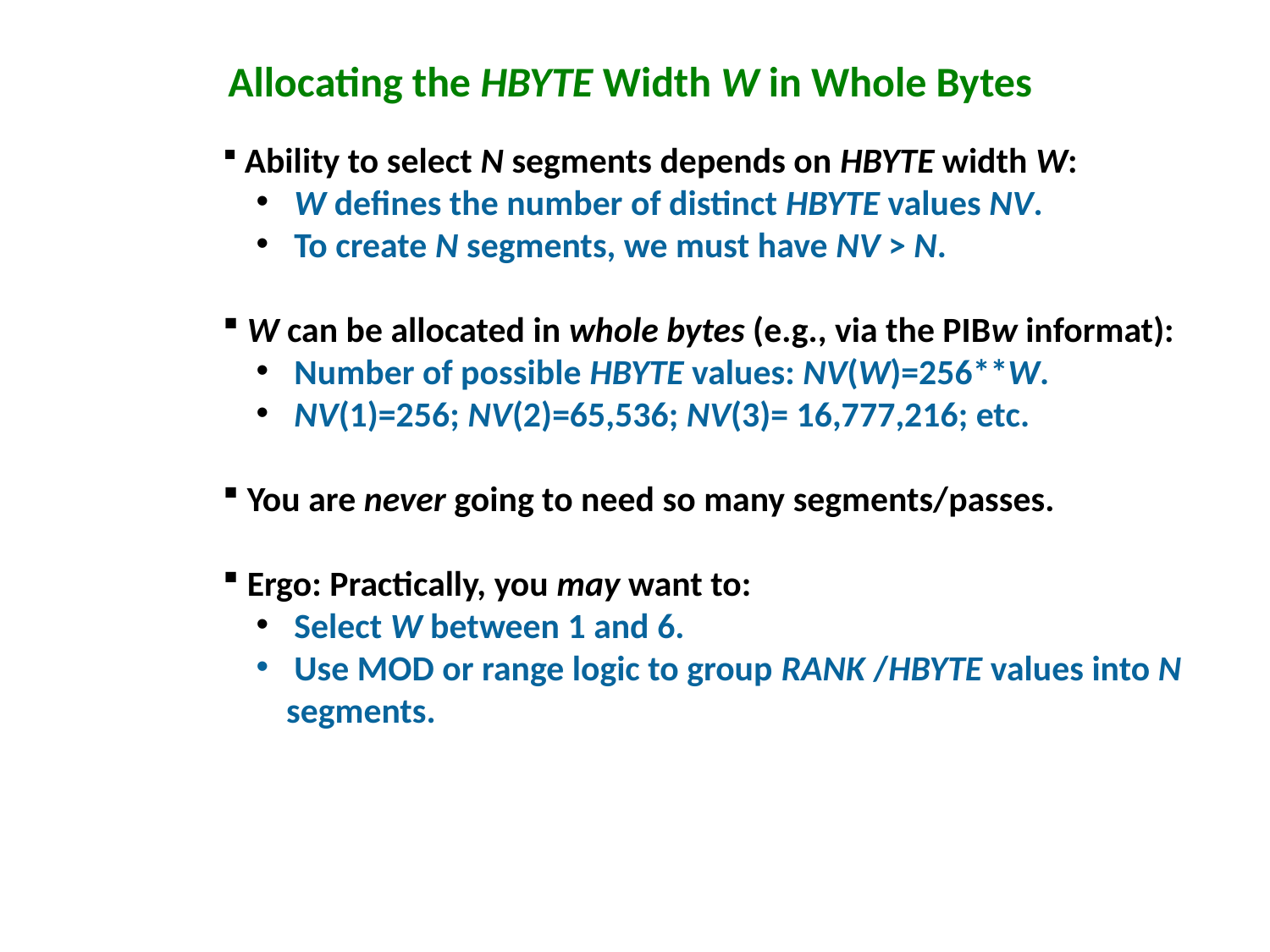

# Allocating the HBYTE Width W in Whole Bytes
 Ability to select N segments depends on HBYTE width W:
 W defines the number of distinct HBYTE values NV.
 To create N segments, we must have NV > N.

 W can be allocated in whole bytes (e.g., via the PIBw informat):
 Number of possible HBYTE values: NV(W)=256**W.
 NV(1)=256; NV(2)=65,536; NV(3)= 16,777,216; etc.

 You are never going to need so many segments/passes.

 Ergo: Practically, you may want to:
 Select W between 1 and 6.
 Use MOD or range logic to group RANK /HBYTE values into N segments.